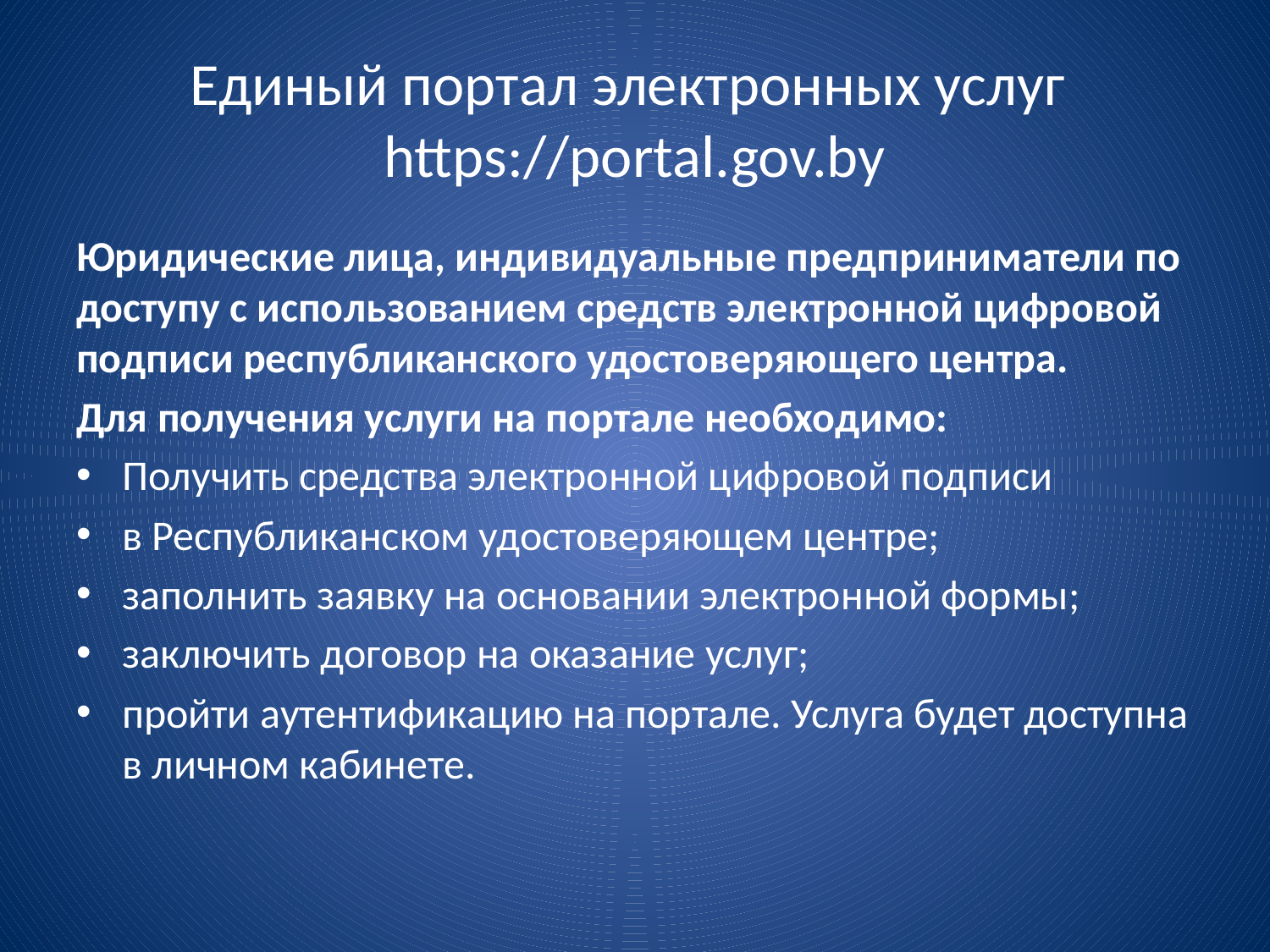

# Единый портал электронных услуг https://portal.gov.by
Юридические лица, индивидуальные предприниматели по доступу с использованием средств электронной цифровой подписи республиканского удостоверяющего центра.
Для получения услуги на портале необходимо:
Получить средства электронной цифровой подписи
в Республиканском удостоверяющем центре;
заполнить заявку на основании электронной формы;
заключить договор на оказание услуг;
пройти аутентификацию на портале. Услуга будет доступна в личном кабинете.